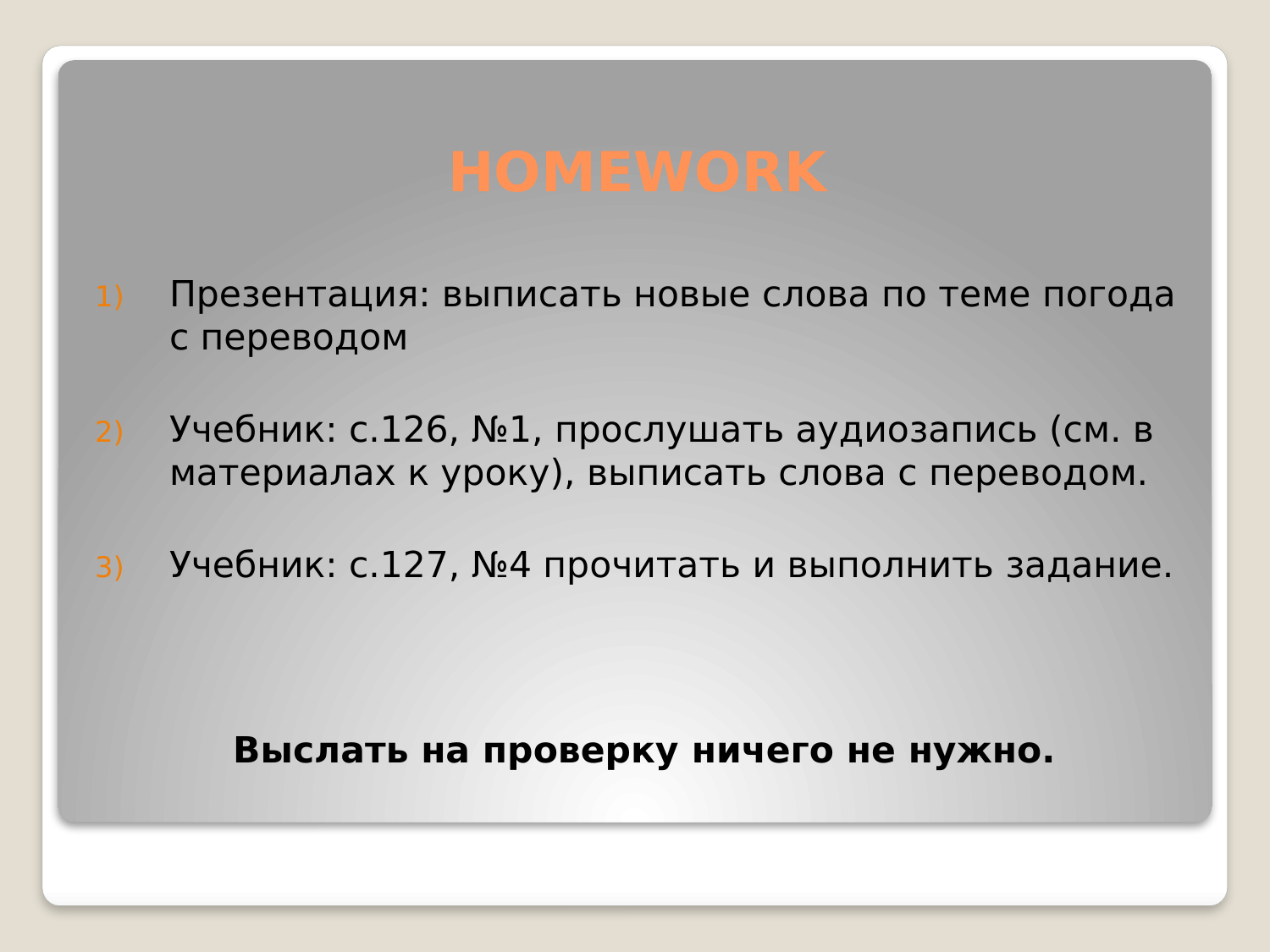

# HOMEWORK
Презентация: выписать новые слова по теме погода с переводом

Учебник: с.126, №1, прослушать аудиозапись (см. в материалах к уроку), выписать слова с переводом.

Учебник: с.127, №4 прочитать и выполнить задание.

Выслать на проверку ничего не нужно.